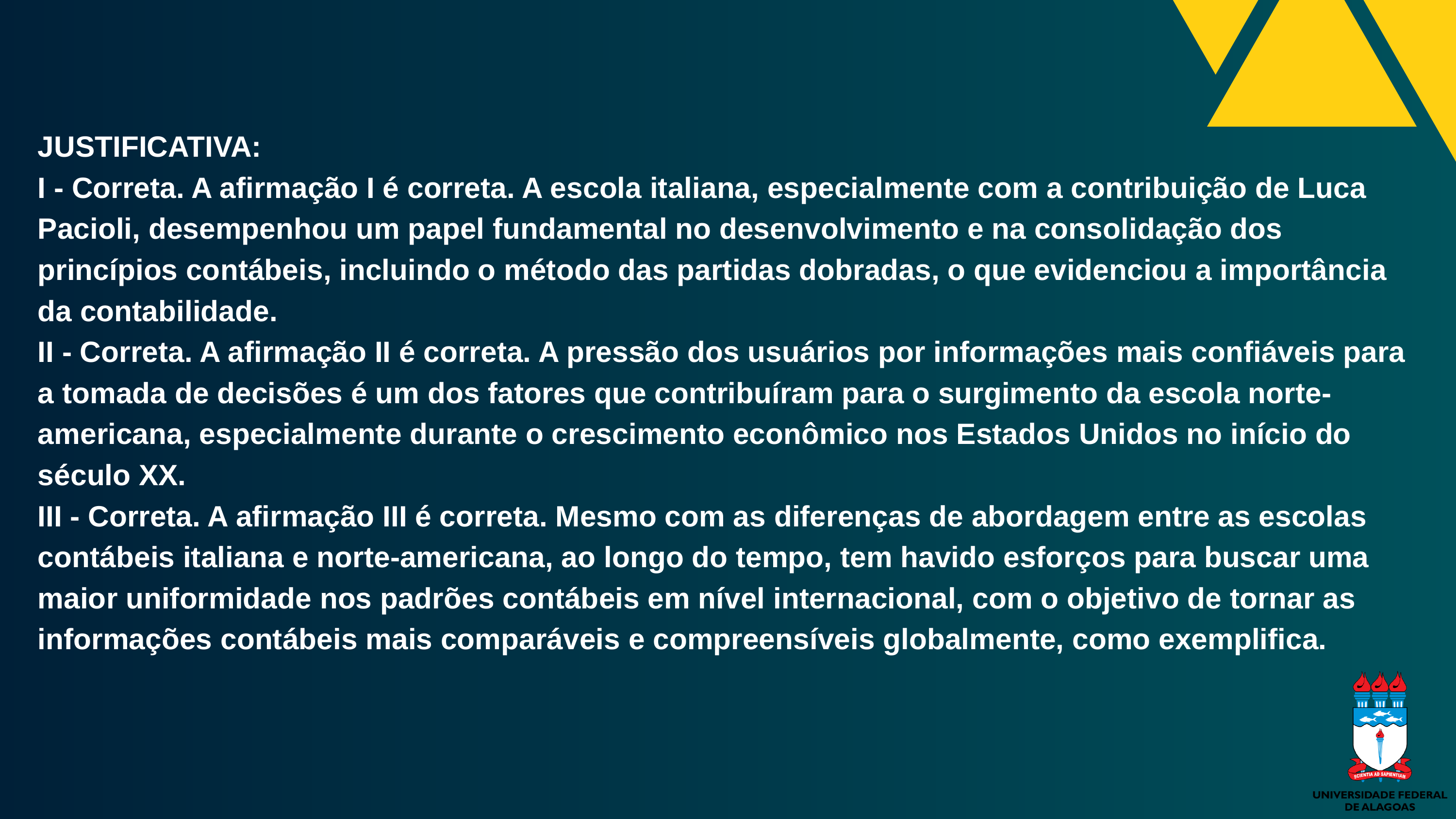

JUSTIFICATIVA:
I - Correta. A afirmação I é correta. A escola italiana, especialmente com a contribuição de Luca Pacioli, desempenhou um papel fundamental no desenvolvimento e na consolidação dos princípios contábeis, incluindo o método das partidas dobradas, o que evidenciou a importância da contabilidade.
II - Correta. A afirmação II é correta. A pressão dos usuários por informações mais confiáveis para a tomada de decisões é um dos fatores que contribuíram para o surgimento da escola norte-americana, especialmente durante o crescimento econômico nos Estados Unidos no início do século XX.
III - Correta. A afirmação III é correta. Mesmo com as diferenças de abordagem entre as escolas contábeis italiana e norte-americana, ao longo do tempo, tem havido esforços para buscar uma maior uniformidade nos padrões contábeis em nível internacional, com o objetivo de tornar as informações contábeis mais comparáveis e compreensíveis globalmente, como exemplifica.